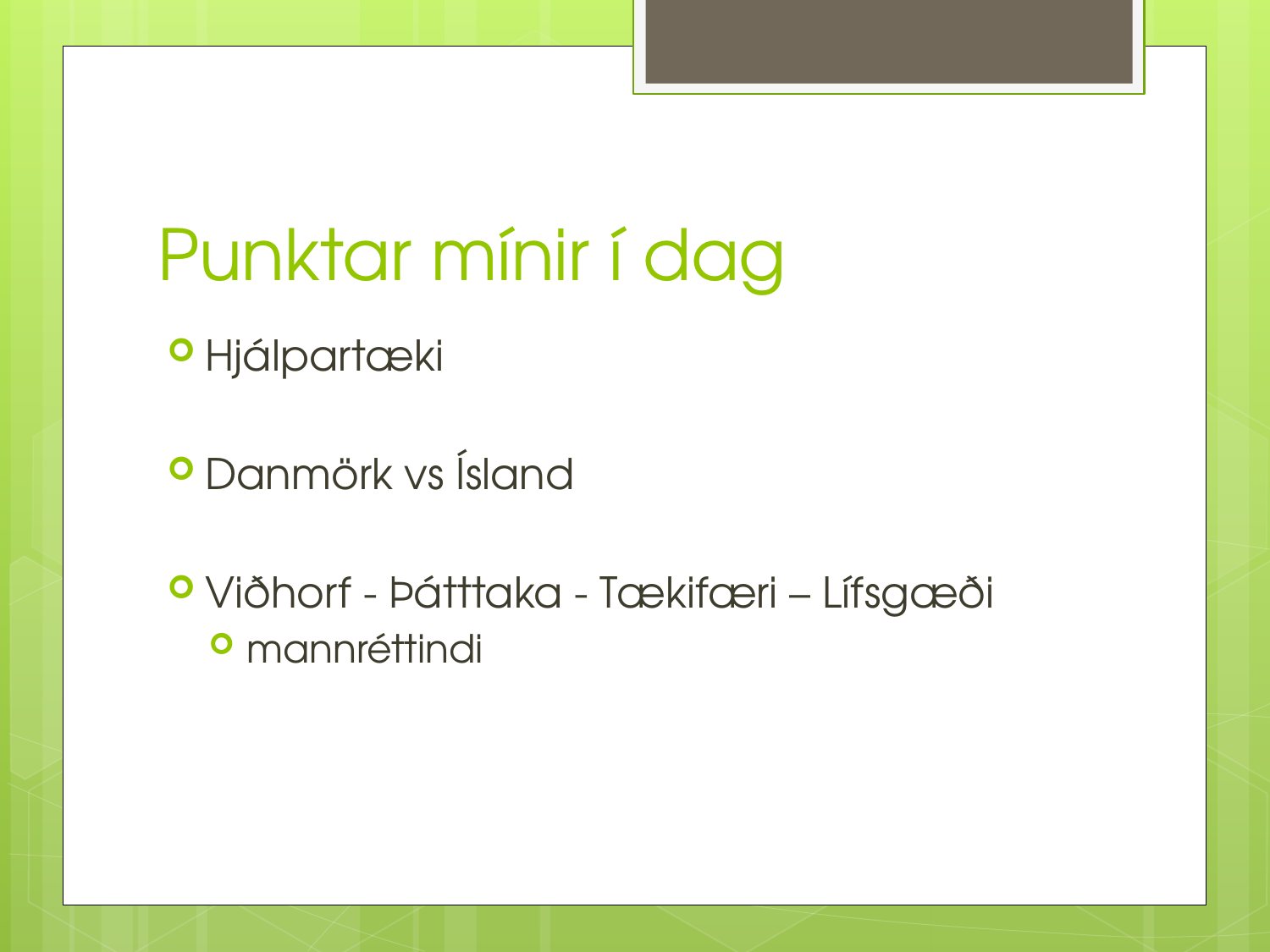

# Punktar mínir í dag
Hjálpartæki

Danmörk vs Ísland

Viðhorf - Þátttaka - Tækifæri – Lífsgæði
mannréttindi